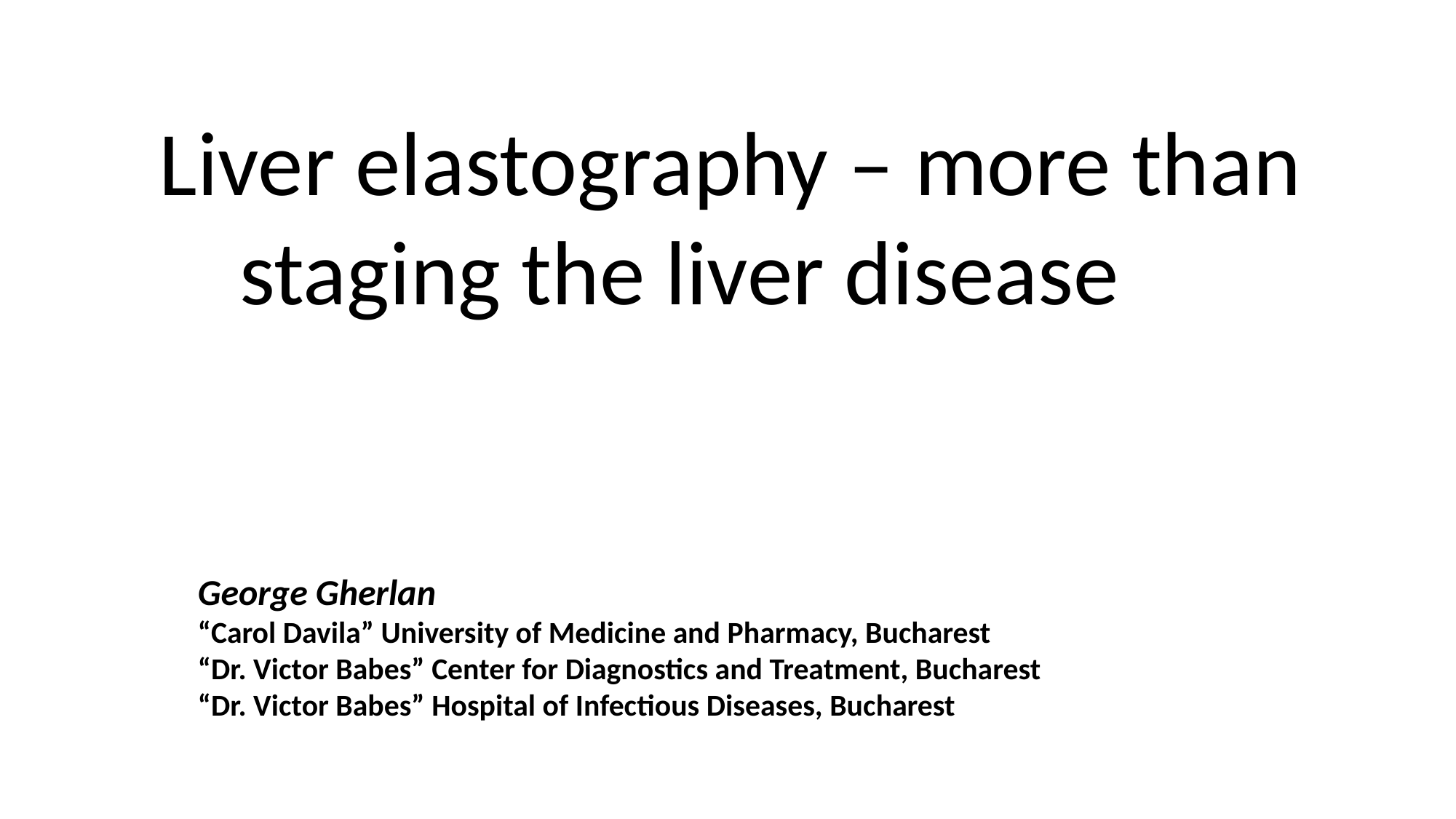

Liver elastography – more than staging the liver disease
George Gherlan
“Carol Davila” University of Medicine and Pharmacy, Bucharest
“Dr. Victor Babes” Center for Diagnostics and Treatment, Bucharest
“Dr. Victor Babes” Hospital of Infectious Diseases, Bucharest